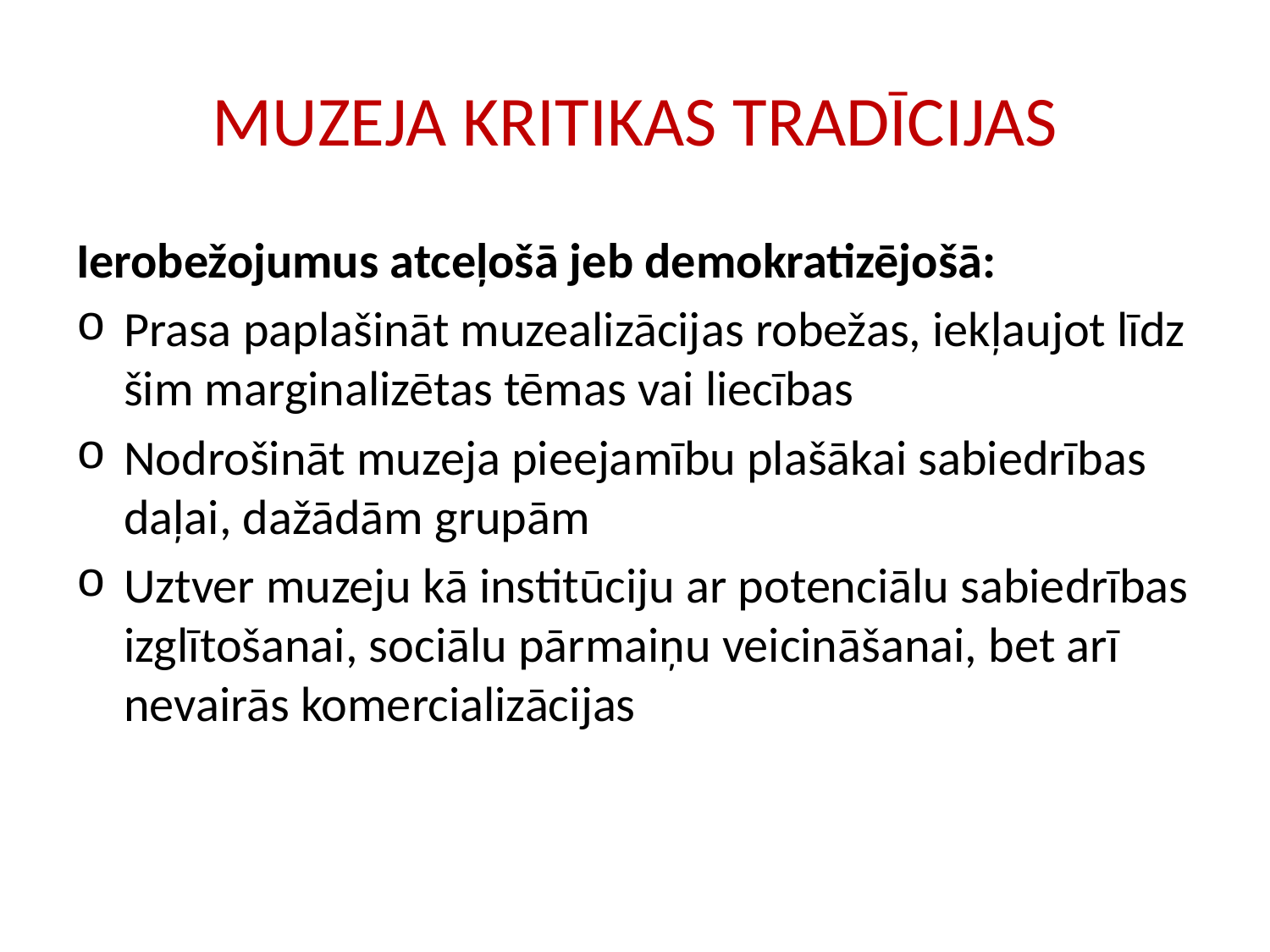

# MUZEJA KRITIKAS TRADĪCIJAS
Ierobežojumus atceļošā jeb demokratizējošā:
Prasa paplašināt muzealizācijas robežas, iekļaujot līdz šim marginalizētas tēmas vai liecības
Nodrošināt muzeja pieejamību plašākai sabiedrības daļai, dažādām grupām
Uztver muzeju kā institūciju ar potenciālu sabiedrības izglītošanai, sociālu pārmaiņu veicināšanai, bet arī nevairās komercializācijas